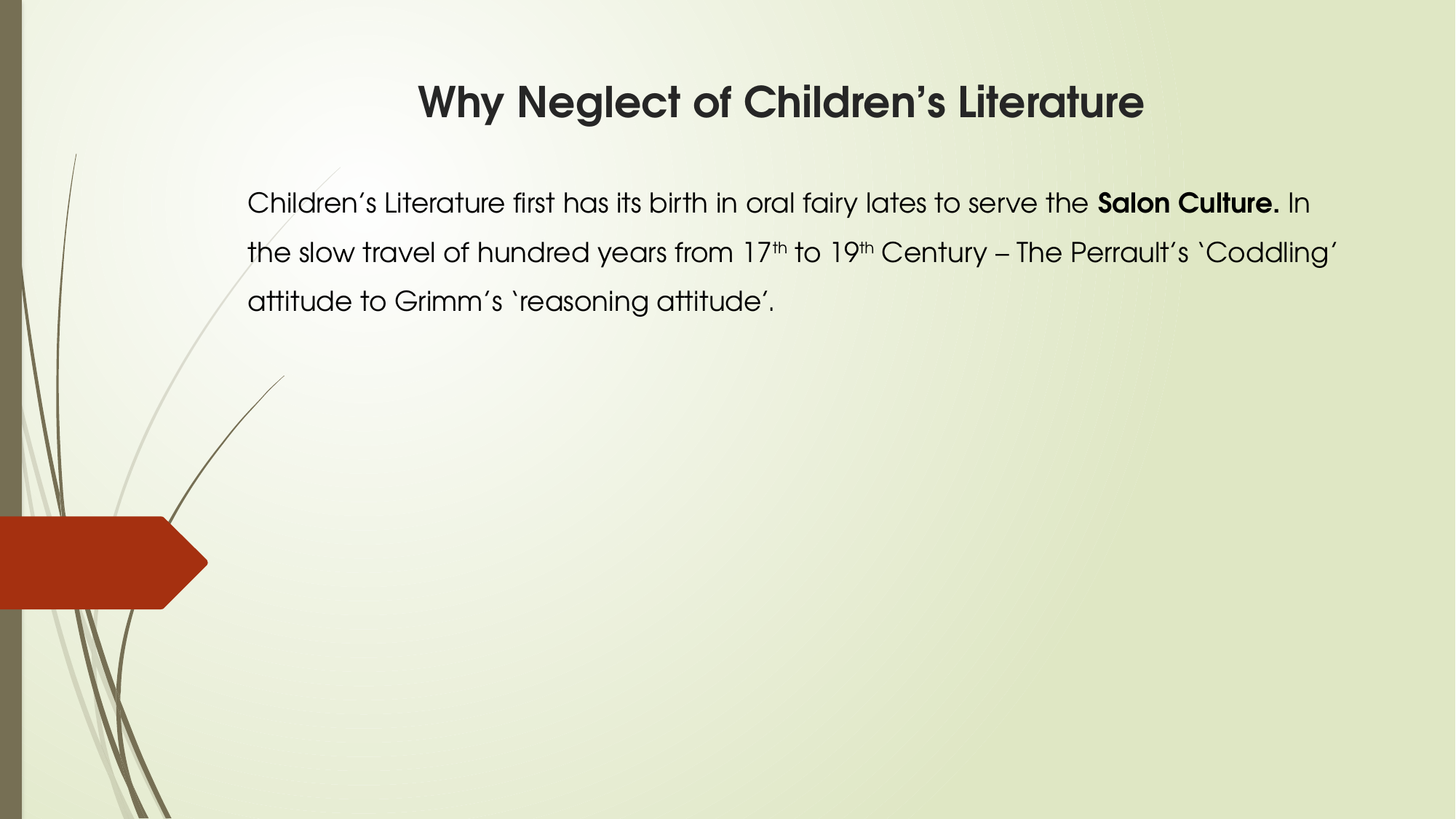

# Why Neglect of Children’s Literature
Children’s Literature first has its birth in oral fairy lates to serve the Salon Culture. In the slow travel of hundred years from 17th to 19th Century – The Perrault’s ‘Coddling’ attitude to Grimm’s ‘reasoning attitude’.